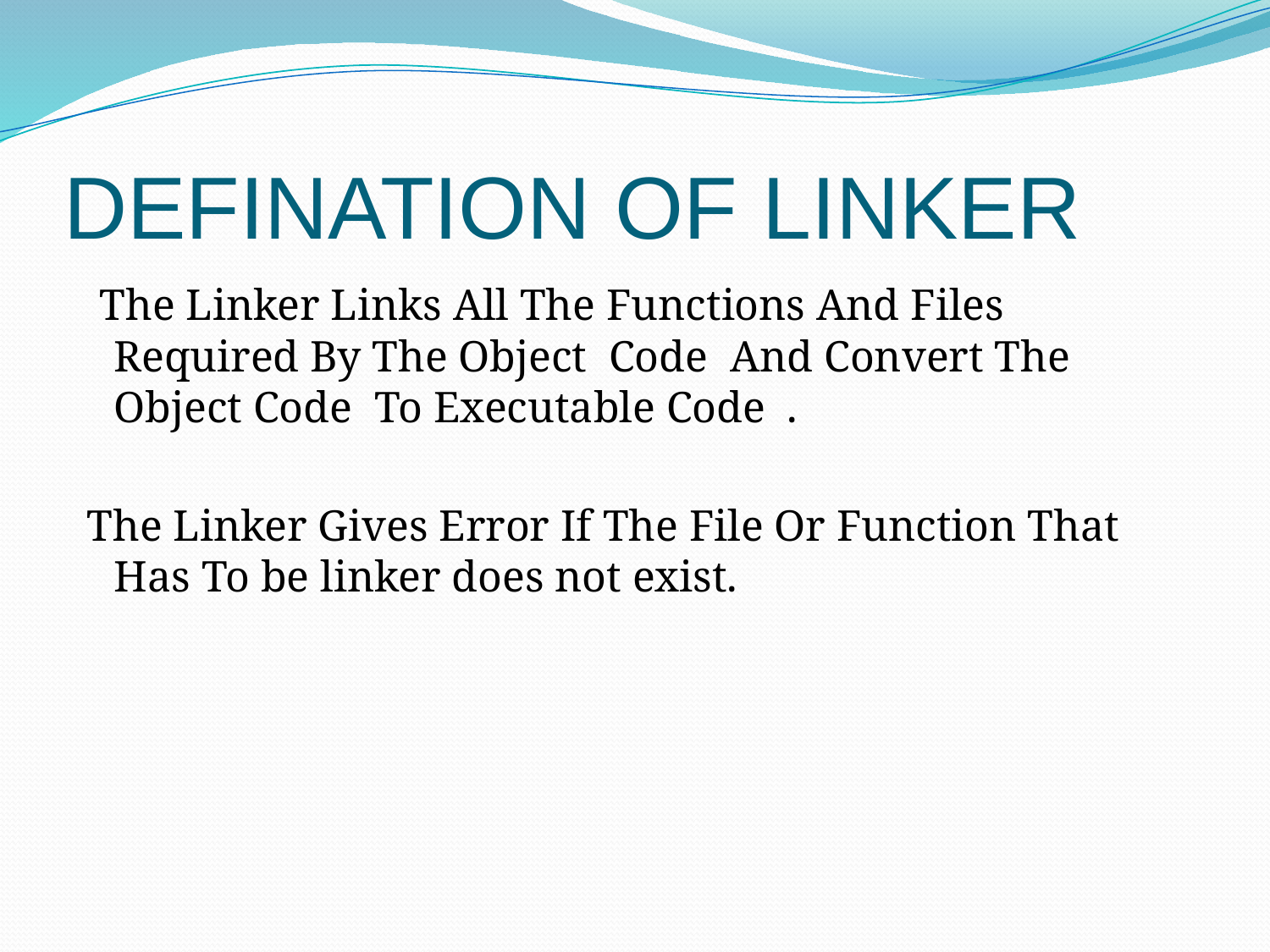

# DEFINATION OF LINKER
  The Linker Links All The Functions And Files Required By The Object  Code  And Convert The Object Code  To Executable Code  .

 The Linker Gives Error If The File Or Function That Has To be linker does not exist.